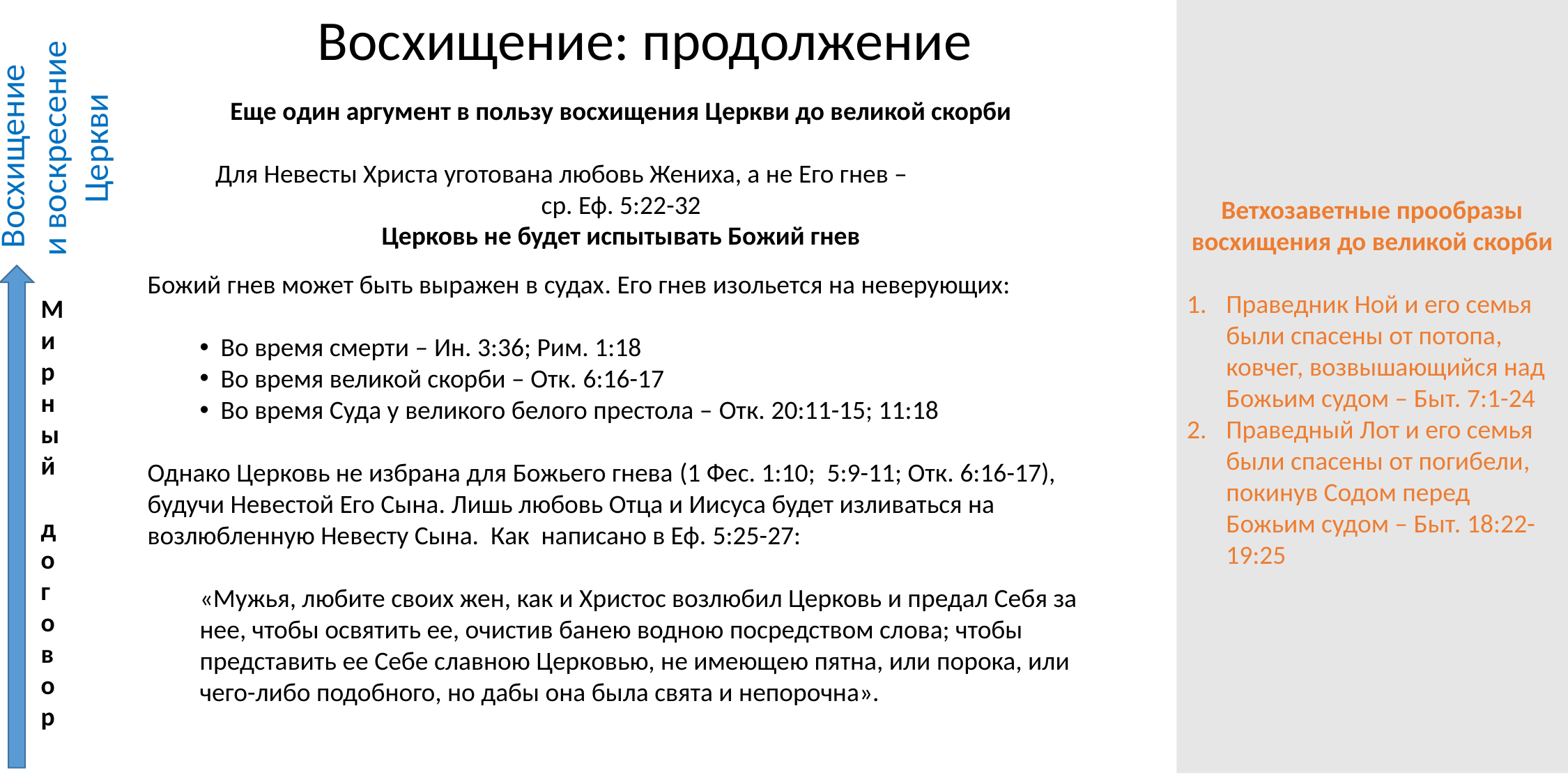

# Восхищение: продолжение

Ветхозаветные прообразы восхищения до великой скорби

Праведник Ной и его семья были спасены от потопа, ковчег, возвышающийся над Божьим судом – Быт. 7:1-24
Праведный Лот и его семья были спасены от погибели, покинув Содом перед Божьим судом – Быт. 18:22-19:25

Восхищение   и воскресение Церкви
Еще один аргумент в пользу восхищения Церкви до великой скорби

Для Невесты Христа уготована любовь Жениха, а не Его гнев –                     ср. Еф. 5:22-32
Церковь не будет испытывать Божий гнев

Божий гнев может быть выражен в судах. Его гнев изольется на неверующих:

Во время смерти – Ин. 3:36; Рим. 1:18
Во время великой скорби – Отк. 6:16-17
Во время Суда у великого белого престола – Отк. 20:11-15; 11:18

Однако Церковь не избрана для Божьего гнева (1 Фес. 1:10;  5:9-11; Отк. 6:16-17), будучи Невестой Его Сына. Лишь любовь Отца и Иисуса будет изливаться на возлюбленную Невесту Сына.  Как  написано в Еф. 5:25-27:

«Мужья, любите своих жен, как и Христос возлюбил Церковь и предал Себя за нее, чтобы освятить ее, очистив банею водною посредством слова; чтобы представить ее Себе славною Церковью, не имеющею пятна, или порока, или чего-либо подобного, но дабы она была свята и непорочна».

Мирный
договор